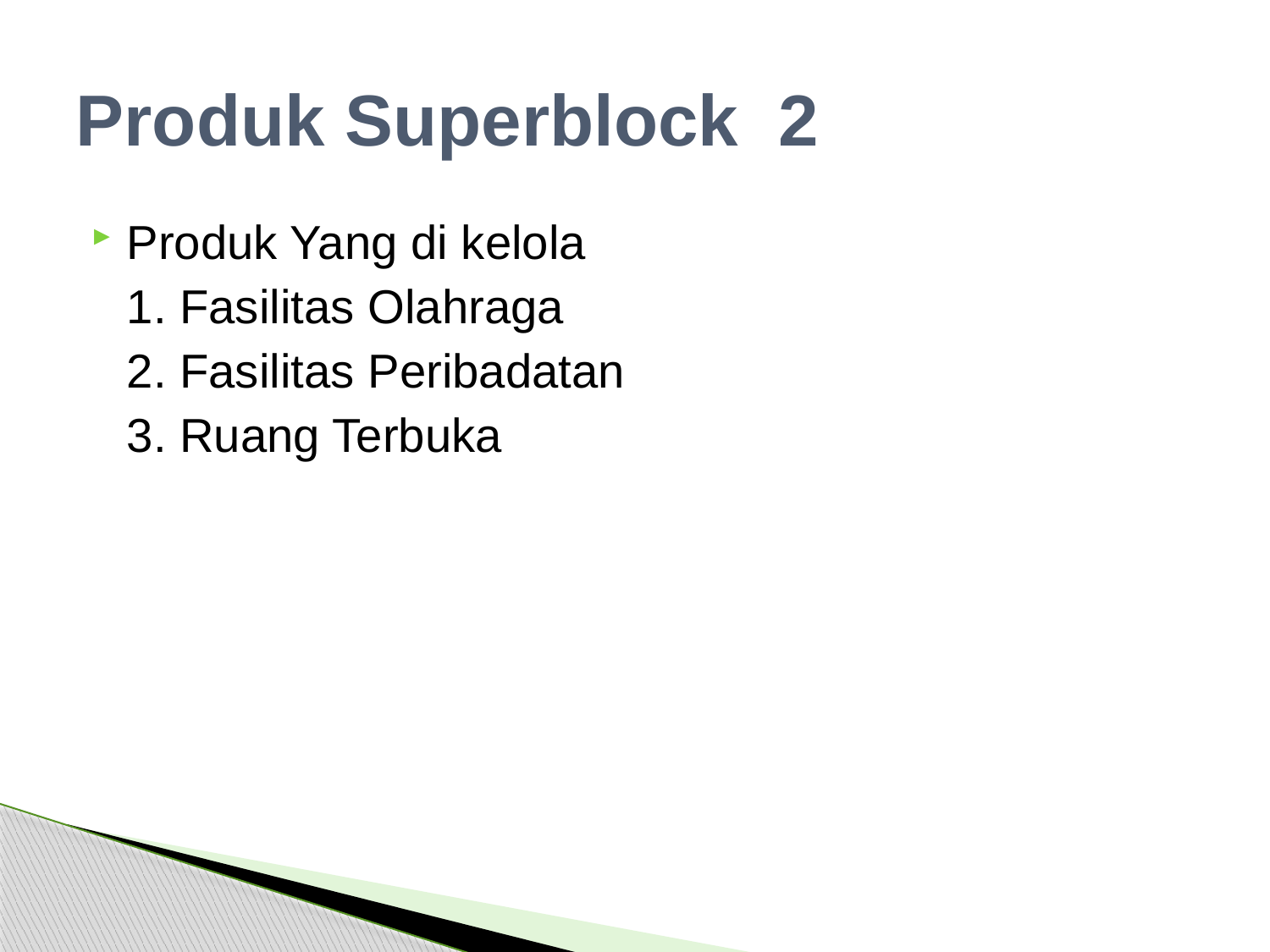

# Produk Superblock  2
Produk Yang di kelola
	1. Fasilitas Olahraga
	2. Fasilitas Peribadatan
	3. Ruang Terbuka